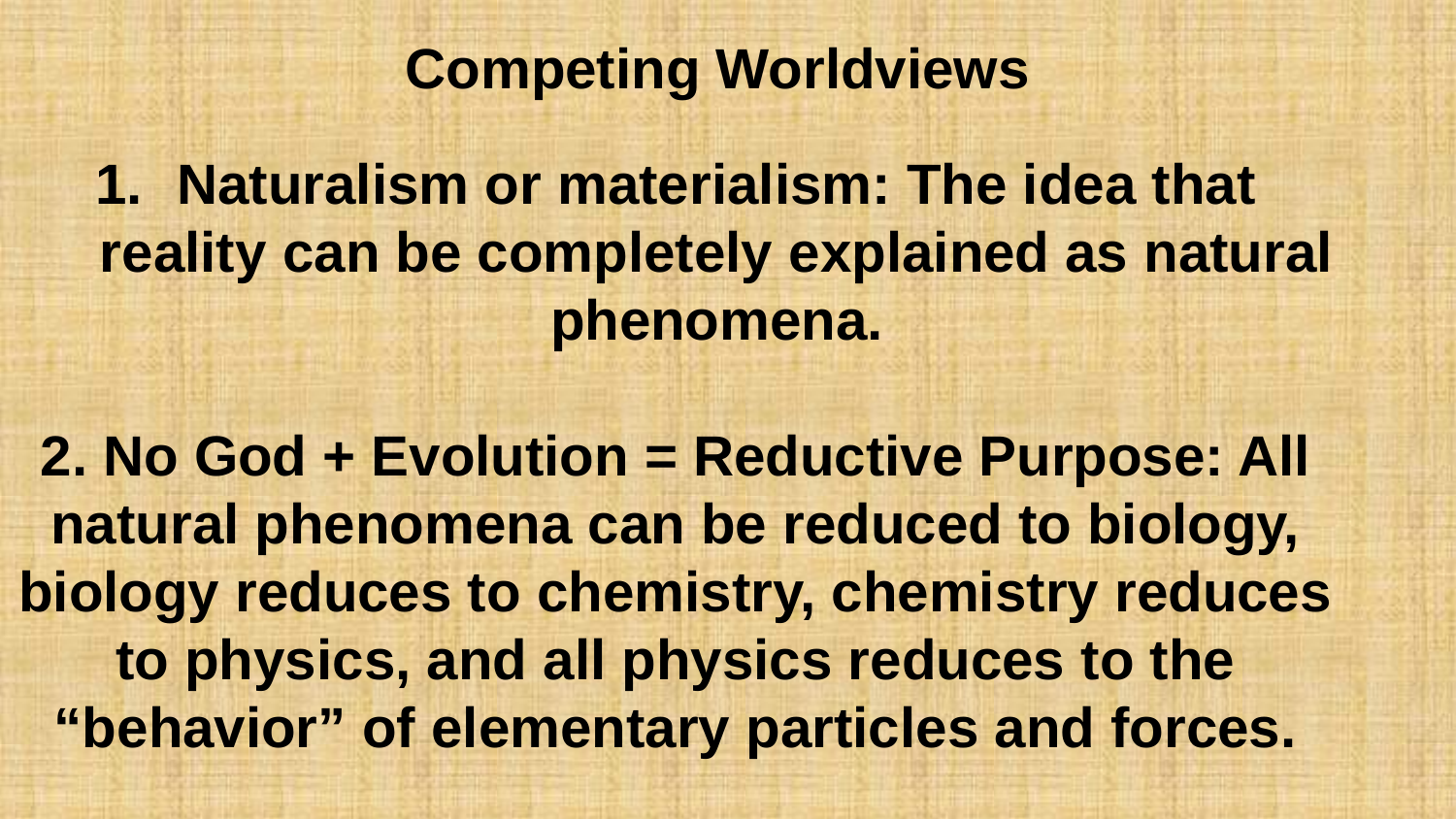

# Competing Worldviews
Naturalism or materialism: The idea that reality can be completely explained as natural phenomena.

2. No God + Evolution = Reductive Purpose: All natural phenomena can be reduced to biology, biology reduces to chemistry, chemistry reduces to physics, and all physics reduces to the “behavior” of elementary particles and forces.